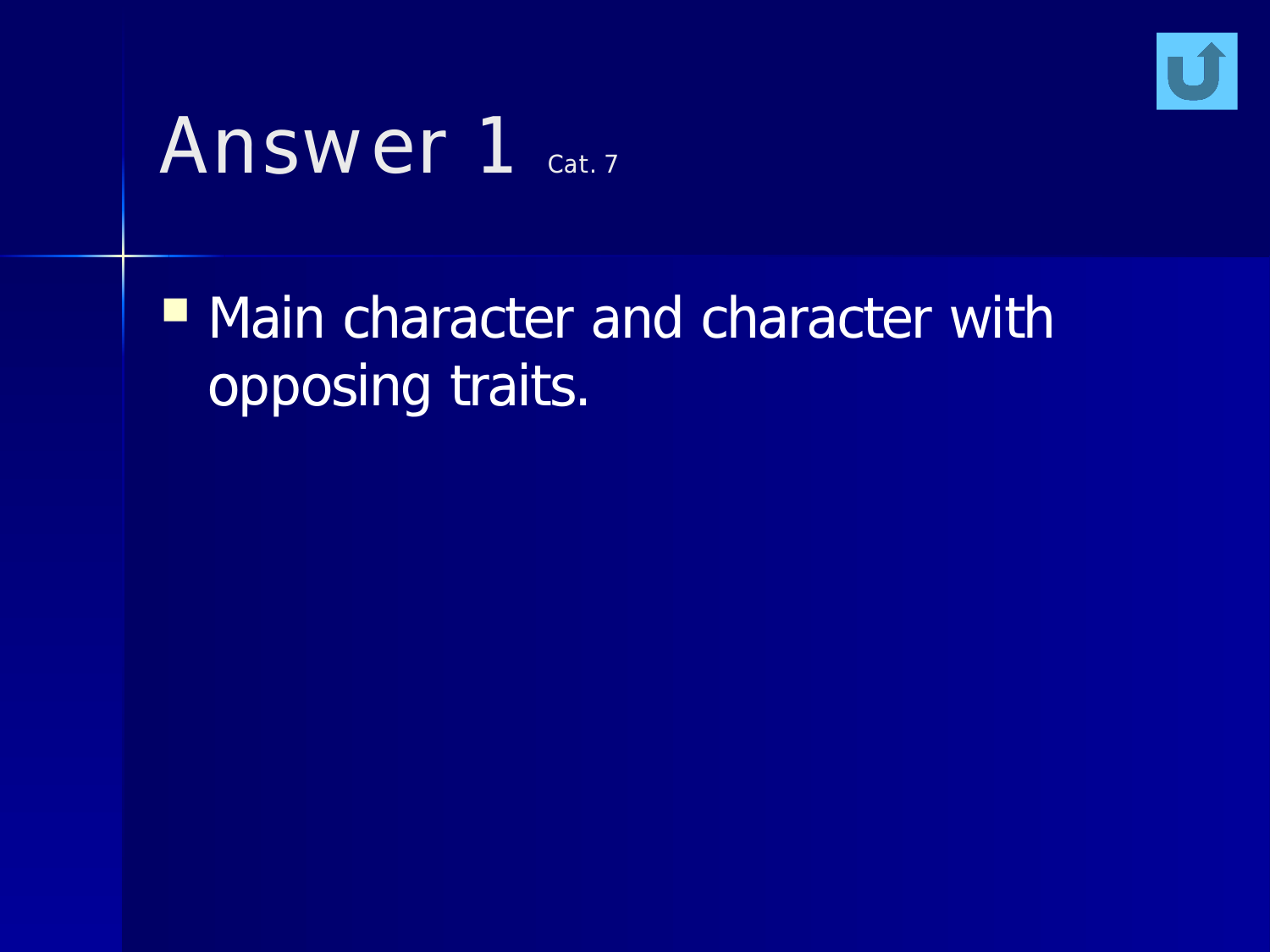

# Answer 1 Cat. 7
Main character and character with opposing traits.